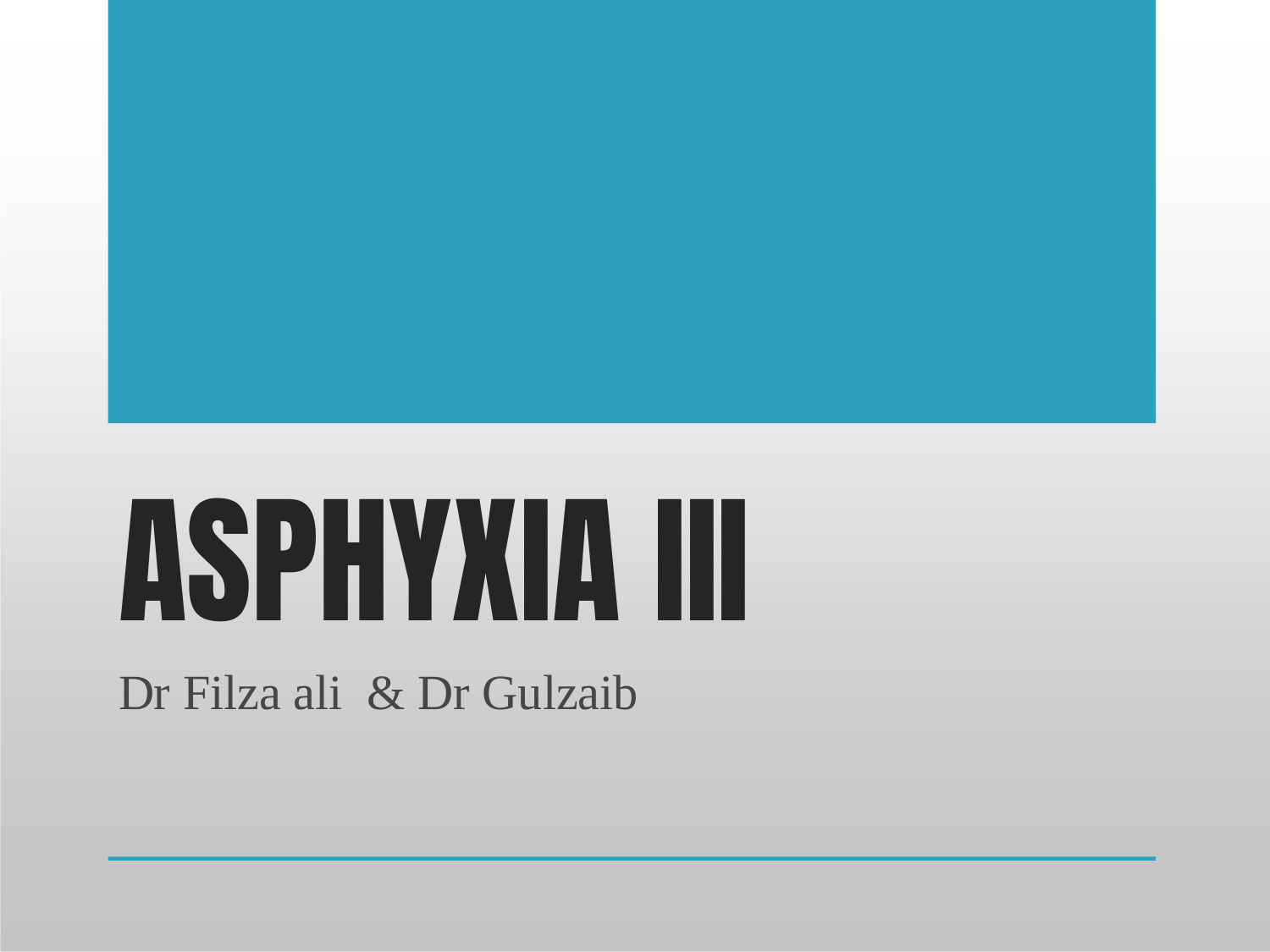

ASPHYXIA III
Dr Filza ali  & Dr Gulzaib